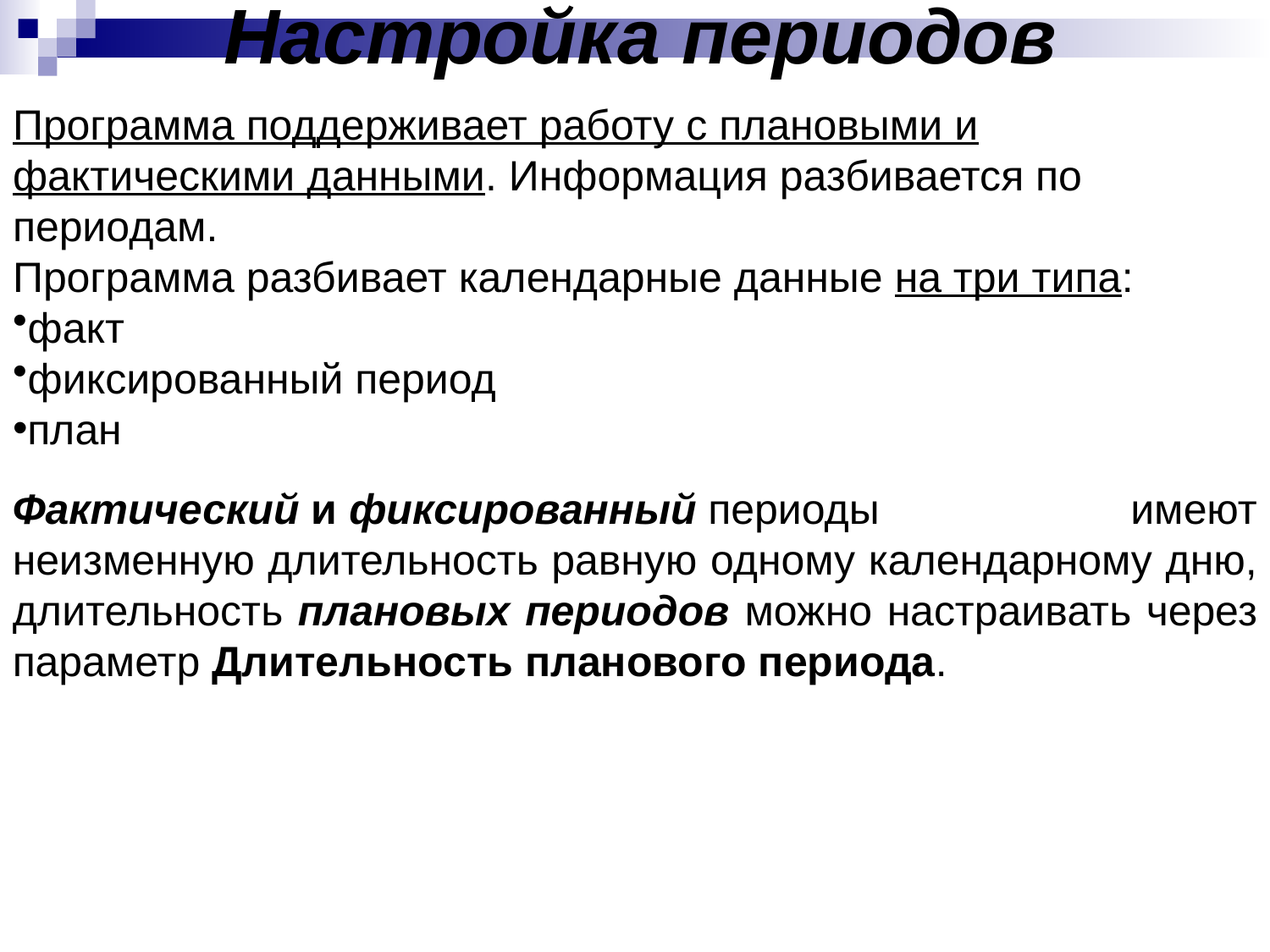

# Настройка периодов
Программа поддерживает работу с плановыми и фактическими данными. Информация разбивается по периодам.
Программа разбивает календарные данные на три типа:
факт
фиксированный период
план
Фактический и фиксированный периоды имеют неизменную длительность равную одному календарному дню, длительность плановых периодов можно настраивать через параметр Длительность планового периода.